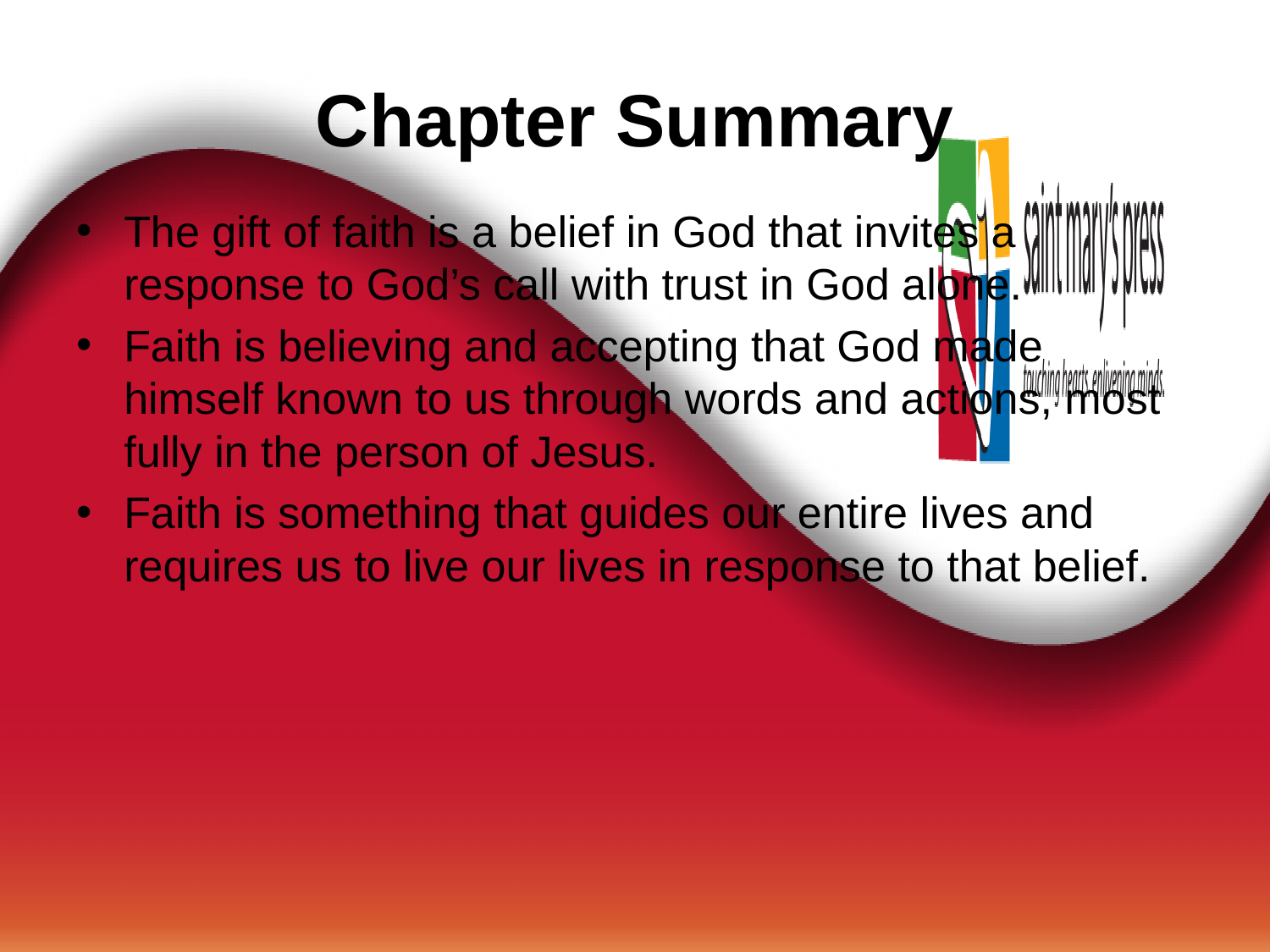

# Chapter Summary
The gift of faith is a belief in God that invites a response to God’s call with trust in God alone.
Faith is believing and accepting that God made himself known to us through words and actions, most fully in the person of Jesus.
Faith is something that guides our entire lives and requires us to live our lives in response to that belief.